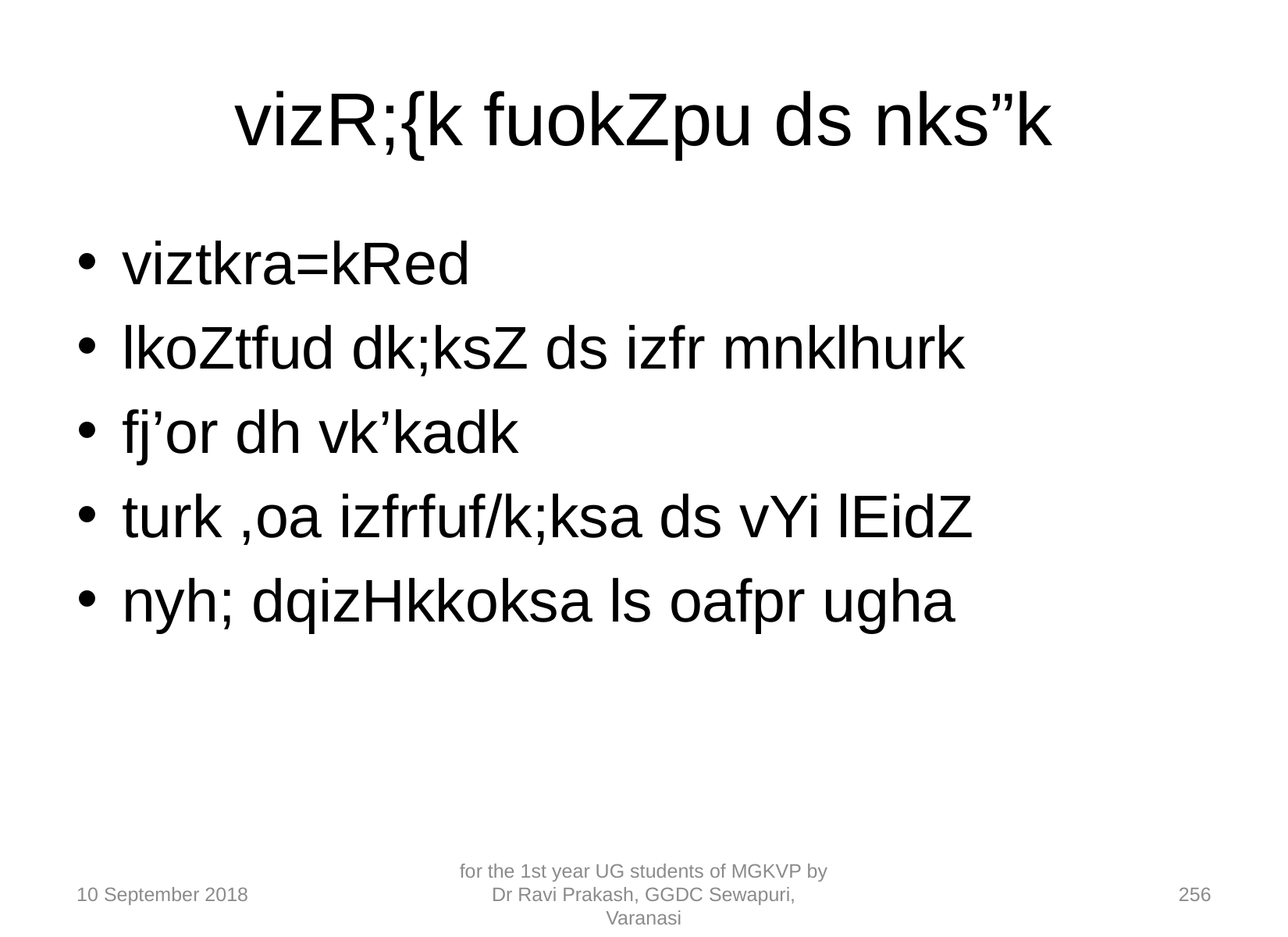

# vizR;{k fuokZpu ds nks”k
viztkra=kRed
lkoZtfud dk;ksZ ds izfr mnklhurk
fj’or dh vk’kadk
turk ,oa izfrfuf/k;ksa ds vYi lEidZ
nyh; dqizHkkoksa ls oafpr ugha
10 September 2018
for the 1st year UG students of MGKVP by Dr Ravi Prakash, GGDC Sewapuri, Varanasi
256